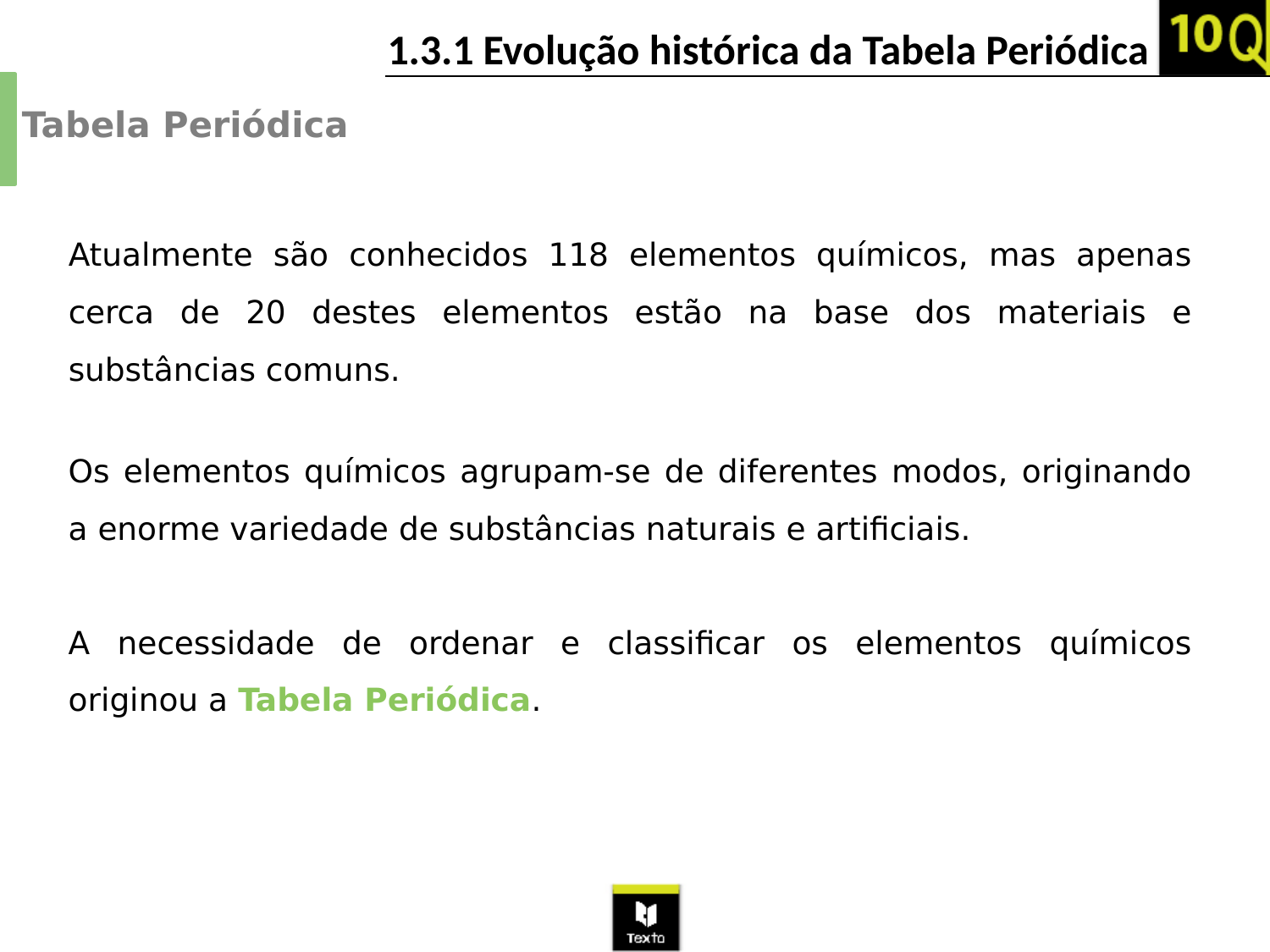

Tabela Periódica
Atualmente são conhecidos 118 elementos químicos, mas apenas cerca de 20 destes elementos estão na base dos materiais e substâncias comuns.

Os elementos químicos agrupam-se de diferentes modos, originando a enorme variedade de substâncias naturais e artificiais.

A necessidade de ordenar e classificar os elementos químicos originou a Tabela Periódica.
2